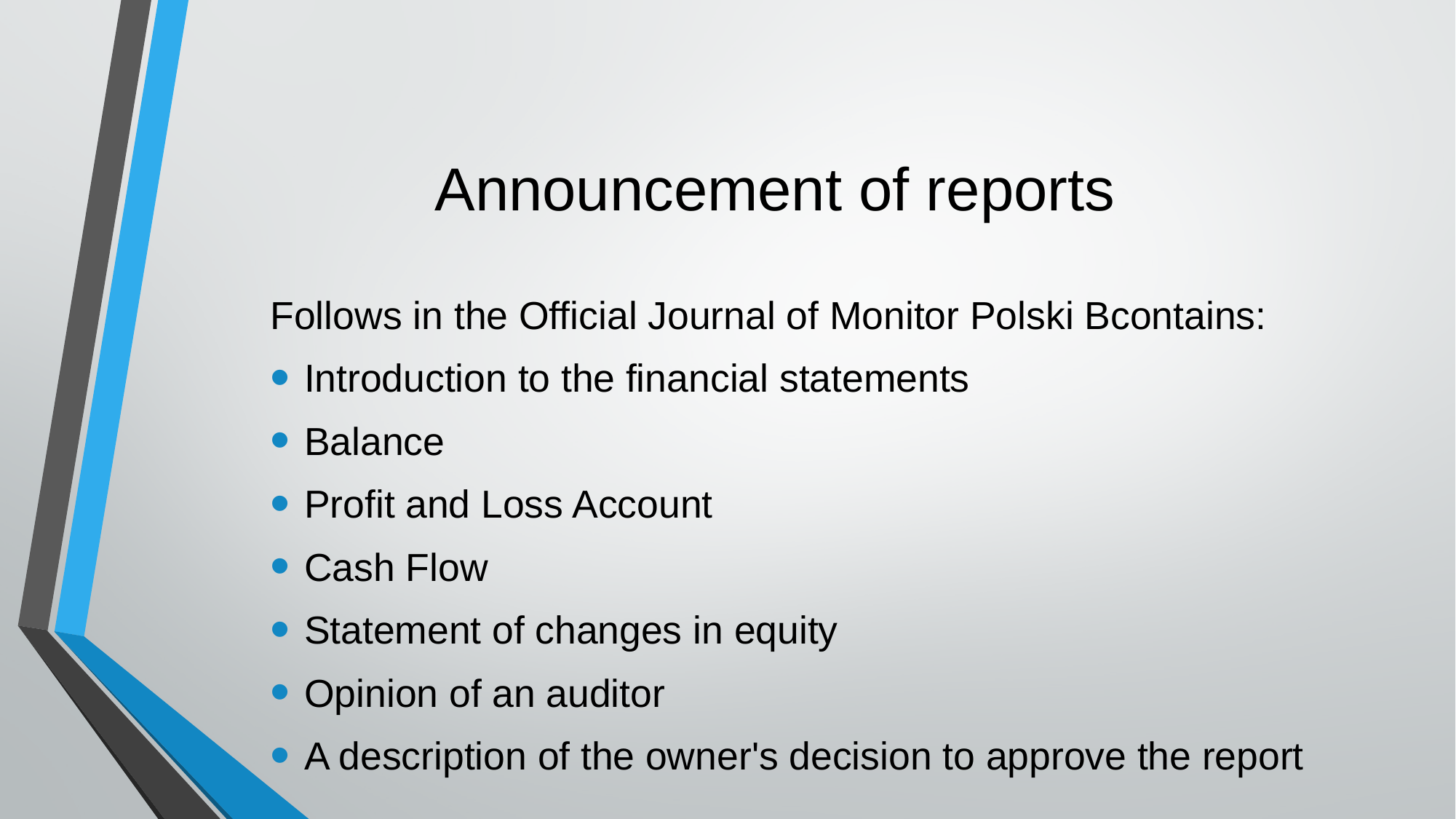

# Announcement of reports
Follows in the Official Journal of Monitor Polski Bcontains:
Introduction to the financial statements
Balance
Profit and Loss Account
Cash Flow
Statement of changes in equity
Opinion of an auditor
A description of the owner's decision to approve the report